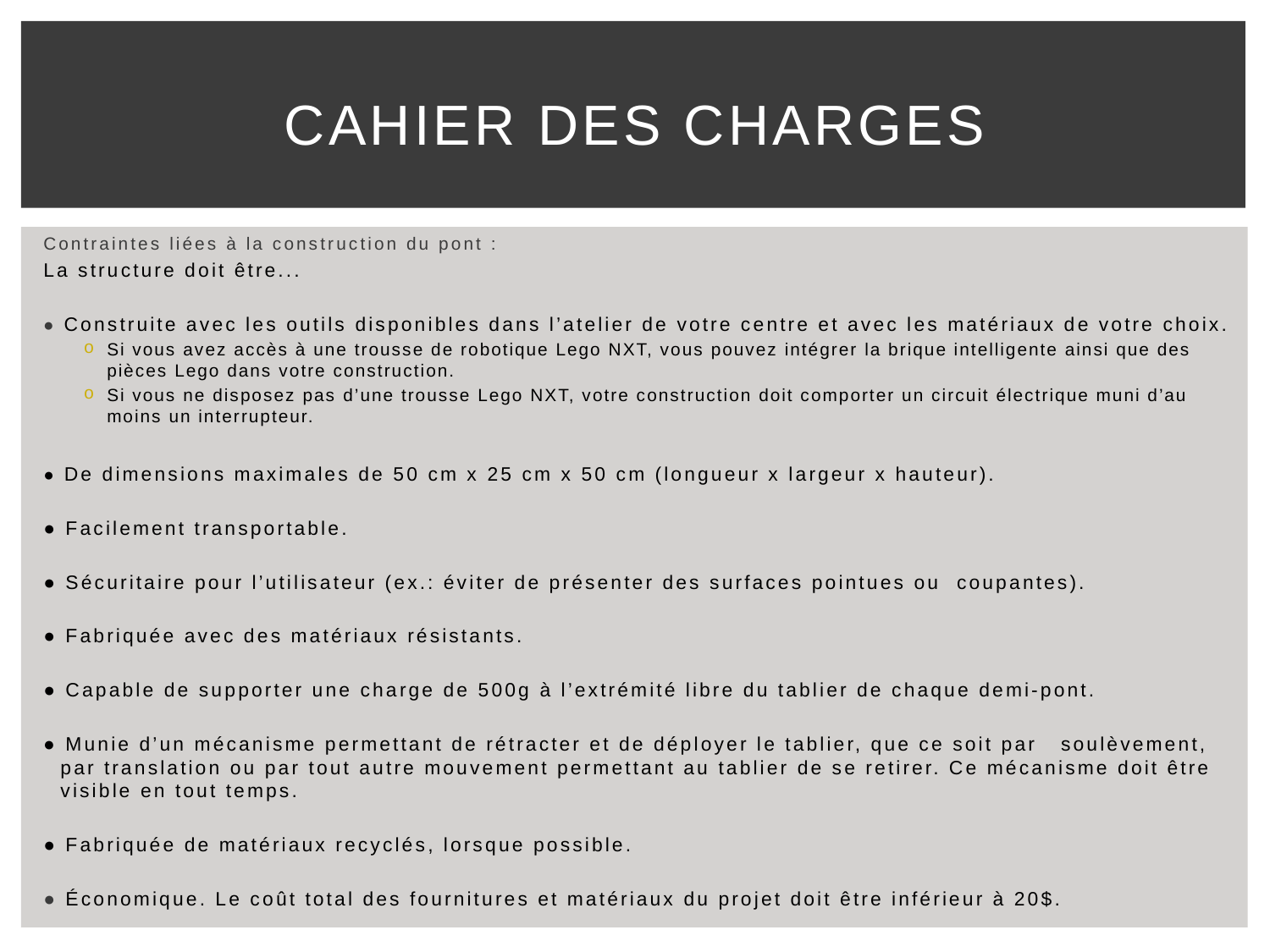

# Cahier des charges
Contraintes liées à la construction du pont :
La structure doit être...

● Construite avec les outils disponibles dans l’atelier de votre centre et avec les matériaux de votre choix.
Si vous avez accès à une trousse de robotique Lego NXT, vous pouvez intégrer la brique intelligente ainsi que des pièces Lego dans votre construction.
Si vous ne disposez pas d’une trousse Lego NXT, votre construction doit comporter un circuit électrique muni d’au moins un interrupteur.

● De dimensions maximales de 50 cm x 25 cm x 50 cm (longueur x largeur x hauteur).

● Facilement transportable.

● Sécuritaire pour l’utilisateur (ex.: éviter de présenter des surfaces pointues ou  coupantes).

● Fabriquée avec des matériaux résistants.

● Capable de supporter une charge de 500g à l’extrémité libre du tablier de chaque demi-pont.

● Munie d’un mécanisme permettant de rétracter et de déployer le tablier, que ce soit par   soulèvement, par translation ou par tout autre mouvement permettant au tablier de se retirer. Ce mécanisme doit être visible en tout temps.

● Fabriquée de matériaux recyclés, lorsque possible.

● Économique. Le coût total des fournitures et matériaux du projet doit être inférieur à 20$.